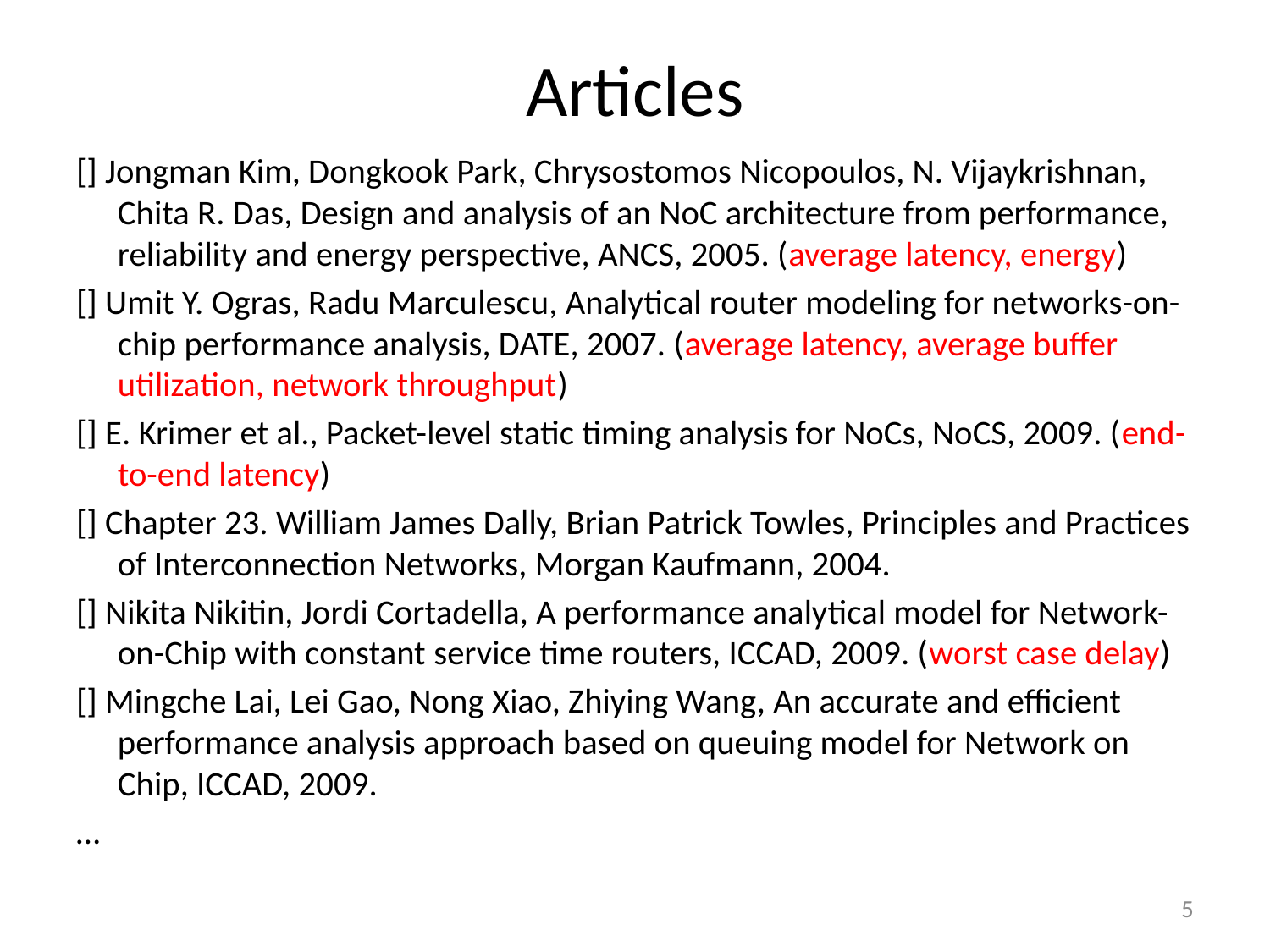

# Articles
[] Jongman Kim, Dongkook Park, Chrysostomos Nicopoulos, N. Vijaykrishnan, Chita R. Das, Design and analysis of an NoC architecture from performance, reliability and energy perspective, ANCS, 2005. (average latency, energy)
[] Umit Y. Ogras, Radu Marculescu, Analytical router modeling for networks-on-chip performance analysis, DATE, 2007. (average latency, average buffer utilization, network throughput)
[] E. Krimer et al., Packet-level static timing analysis for NoCs, NoCS, 2009. (end-to-end latency)
[] Chapter 23. William James Dally, Brian Patrick Towles, Principles and Practices of Interconnection Networks, Morgan Kaufmann, 2004.
[] Nikita Nikitin, Jordi Cortadella, A performance analytical model for Network-on-Chip with constant service time routers, ICCAD, 2009. (worst case delay)
[] Mingche Lai, Lei Gao, Nong Xiao, Zhiying Wang, An accurate and efficient performance analysis approach based on queuing model for Network on Chip, ICCAD, 2009.
…

5